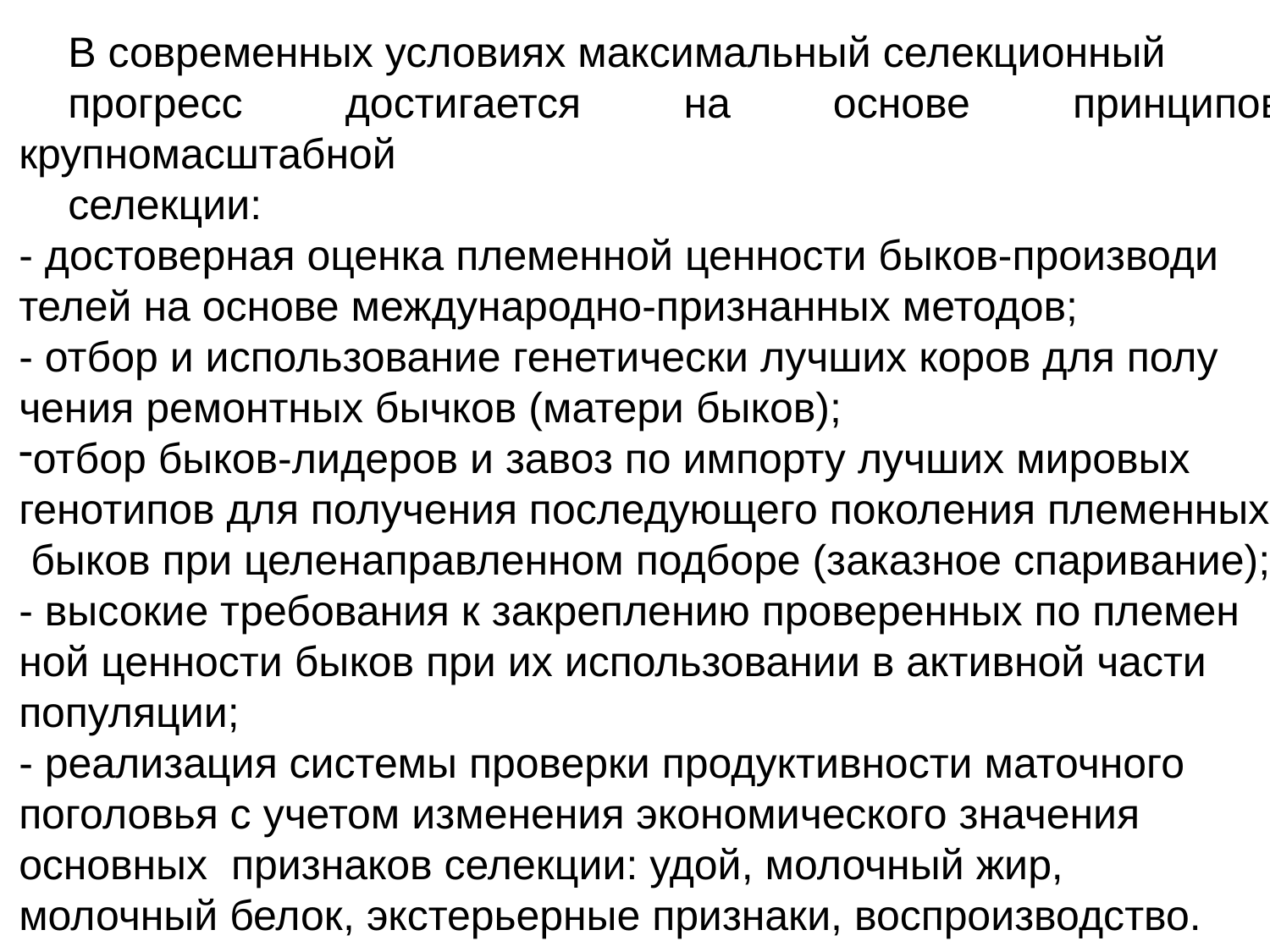

В современных условиях максимальный селекционный
прогресс достигается на основе принципов крупномасштабной
селекции:
- достоверная оценка племенной ценности быков-производи­
телей на основе международно-признанных методов;
- отбор и использование генетически лучших коров для полу­
чения ремонтных бычков (матери быков);
отбор быков-лидеров и завоз по импорту лучших мировых
генотипов для получения последующего поколения племенных
 быков при целенаправленном подборе (заказное спаривание);
- высокие требования к закреплению проверенных по племен­
ной ценности быков при их использовании в активной части
популяции;
- реализация системы проверки продуктивности маточного
поголовья с учетом изменения экономического значения
основных  признаков селекции: удой, молочный жир,
молочный белок, экстерьерные признаки, воспроизводство.